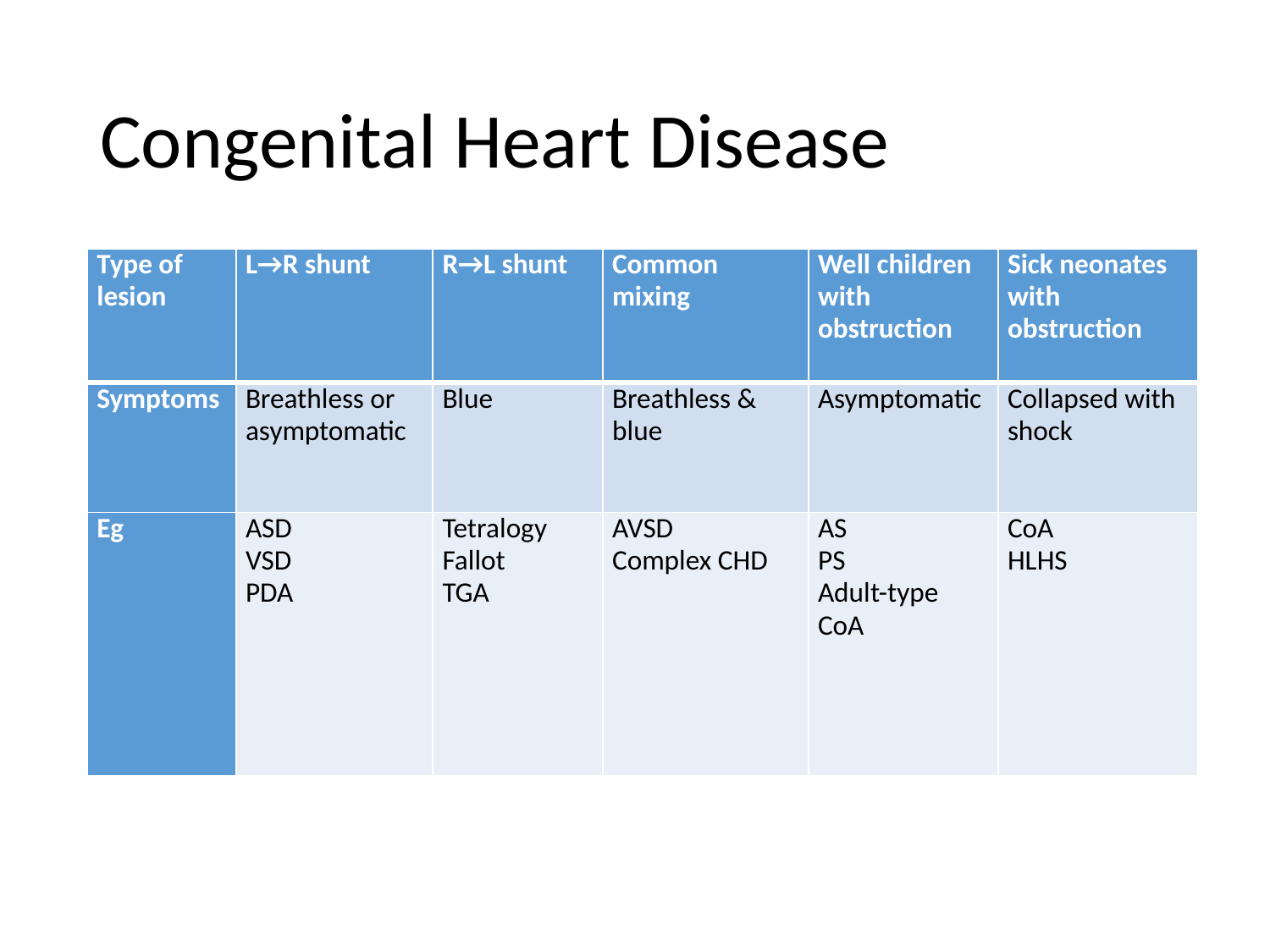

# Congenital Heart Disease
| Type of lesion | L→R shunt | R→L shunt | Common mixing | Well children with obstruction | Sick neonates with obstruction |
| --- | --- | --- | --- | --- | --- |
| Symptoms | Breathless or asymptomatic | Blue | Breathless & blue | Asymptomatic | Collapsed with shock |
| Eg | ASD VSD PDA | Tetralogy Fallot TGA | AVSD Complex CHD | AS PS Adult-type CoA | CoA HLHS |